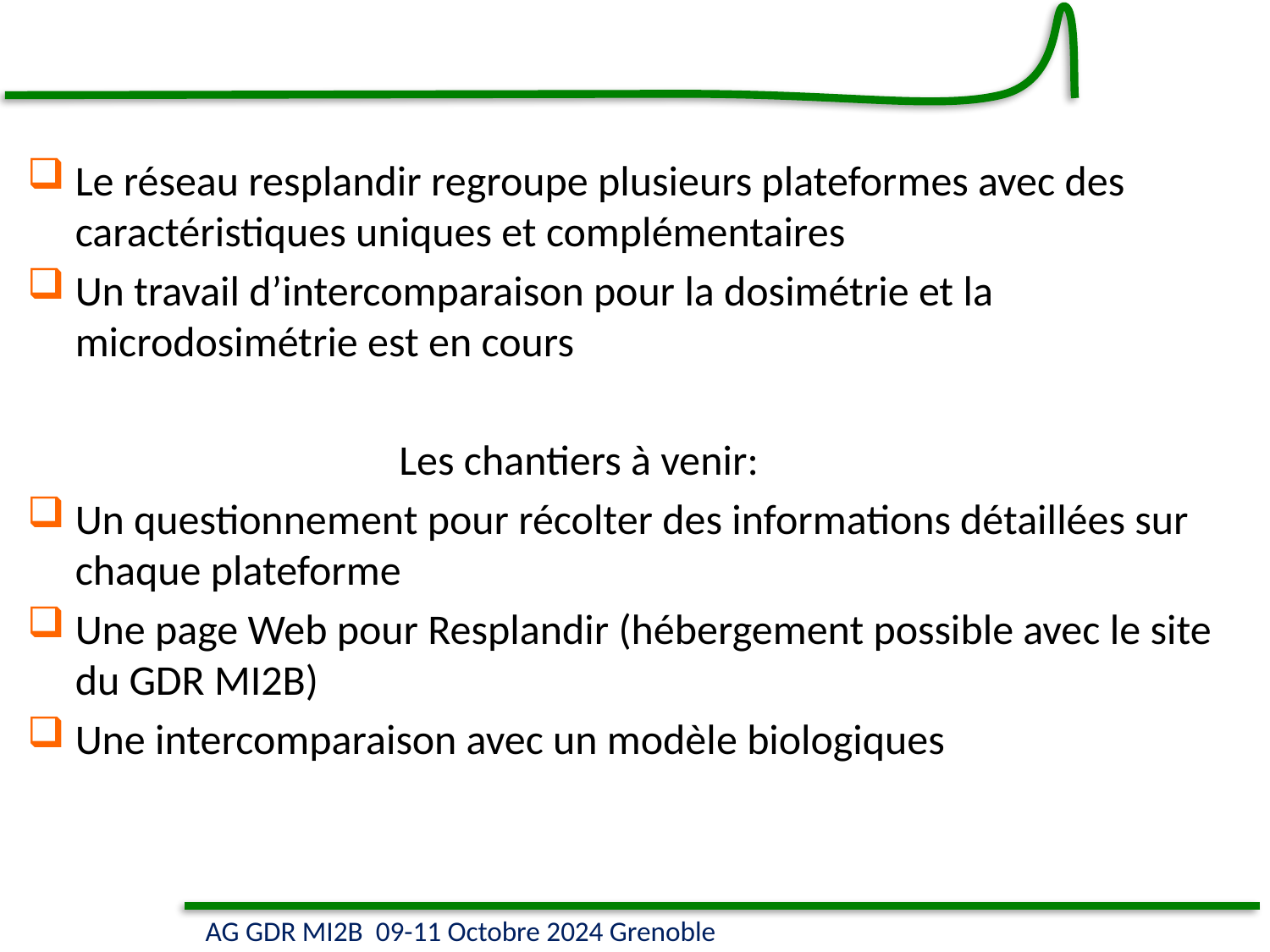

#
Le réseau resplandir regroupe plusieurs plateformes avec des caractéristiques uniques et complémentaires
Un travail d’intercomparaison pour la dosimétrie et la microdosimétrie est en cours

                                       Les chantiers à venir:
Un questionnement pour récolter des informations détaillées sur chaque plateforme
Une page Web pour Resplandir (hébergement possible avec le site du GDR MI2B)
Une intercomparaison avec un modèle biologiques